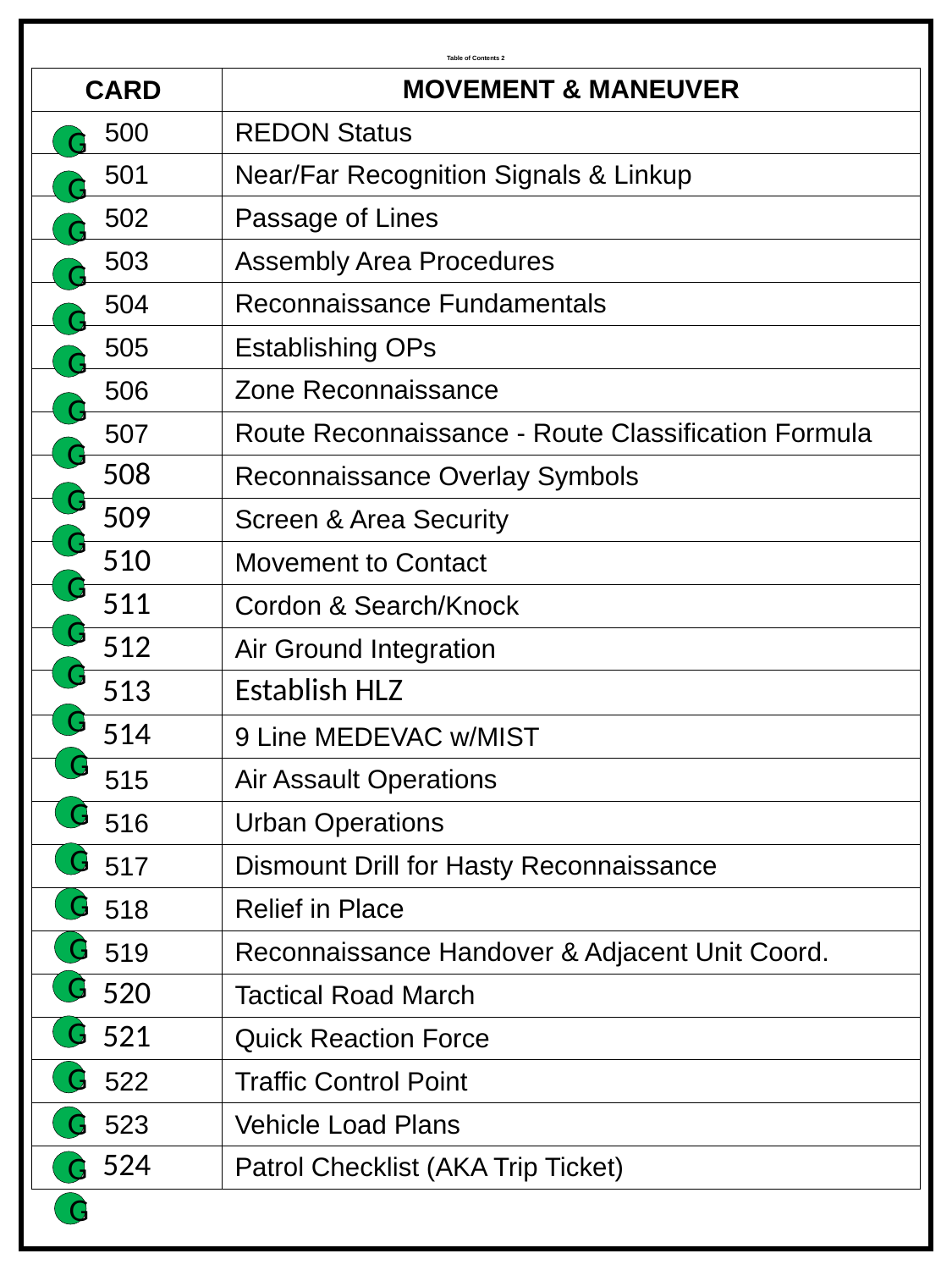

# Table of Contents 2

| CARD | MOVEMENT & MANEUVER |
| --- | --- |
| 500 | REDON Status |
| 501 | Near/Far Recognition Signals & Linkup |
| 502 | Passage of Lines |
| 503 | Assembly Area Procedures |
| 504 | Reconnaissance Fundamentals |
| 505 | Establishing OPs |
| 506 | Zone Reconnaissance |
| 507 | Route Reconnaissance - Route Classification Formula |
| 508 | Reconnaissance Overlay Symbols |
| 509 | Screen & Area Security |
| 510 | Movement to Contact |
| 511 | Cordon & Search/Knock |
| 512 | Air Ground Integration |
| 513 | Establish HLZ |
| 514 | 9 Line MEDEVAC w/MIST |
| 515 | Air Assault Operations |
| 516 | Urban Operations |
| 517 | Dismount Drill for Hasty Reconnaissance |
| 518 | Relief in Place |
| 519 | Reconnaissance Handover & Adjacent Unit Coord. |
| 520 | Tactical Road March |
| 521 | Quick Reaction Force |
| 522 | Traffic Control Point |
| 523 | Vehicle Load Plans |
| 524 | Patrol Checklist (AKA Trip Ticket) |

G
G
G
G
G
G
G
G
G
G
G
G

G
G
G
G
G
G
G
G
G
G
G
G
G